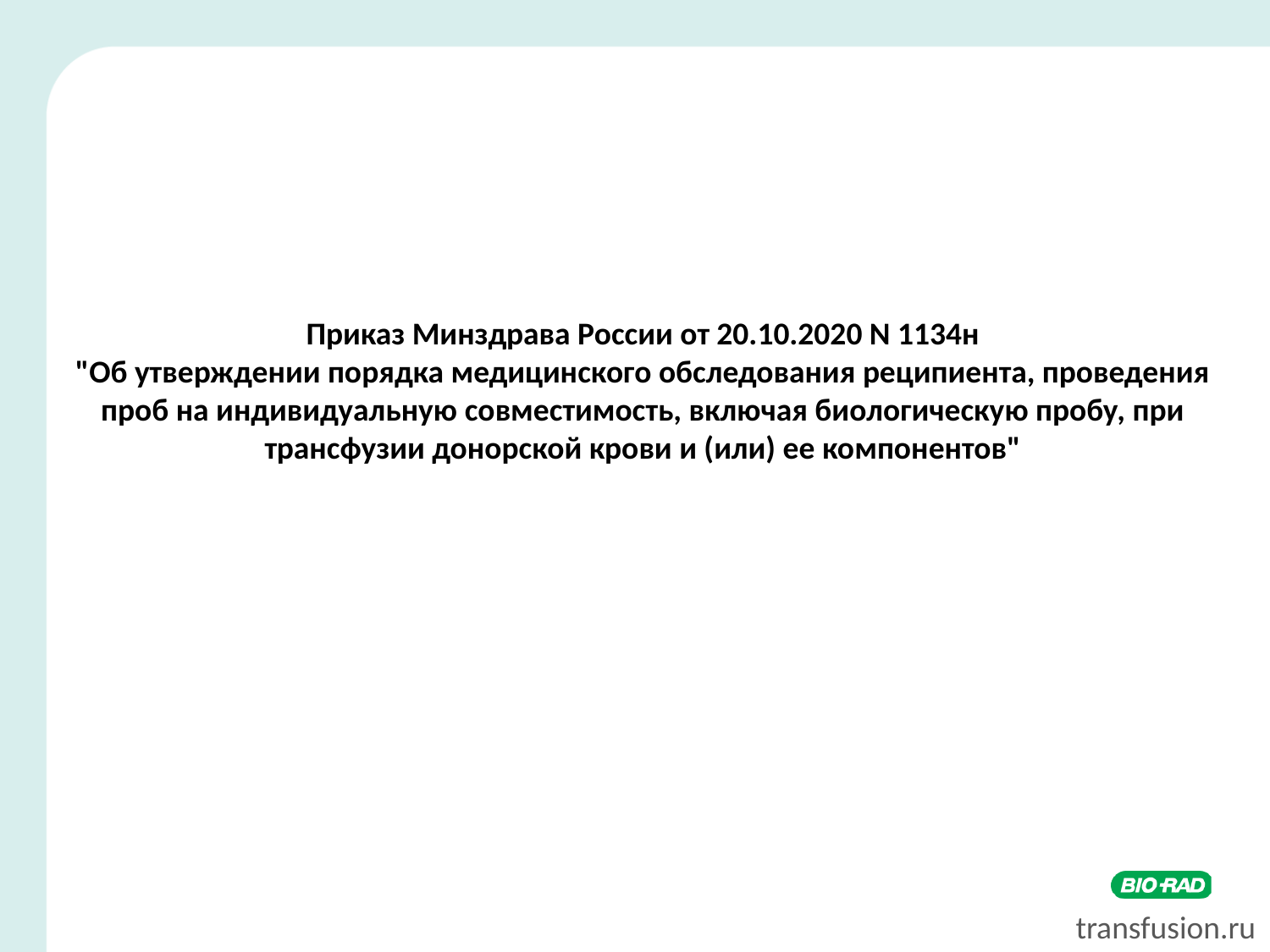

Приказ Минздрава России от 20.10.2020 N 1134н
"Об утверждении порядка медицинского обследования реципиента, проведения проб на индивидуальную совместимость, включая биологическую пробу, при трансфузии донорской крови и (или) ее компонентов"
transfusion.ru